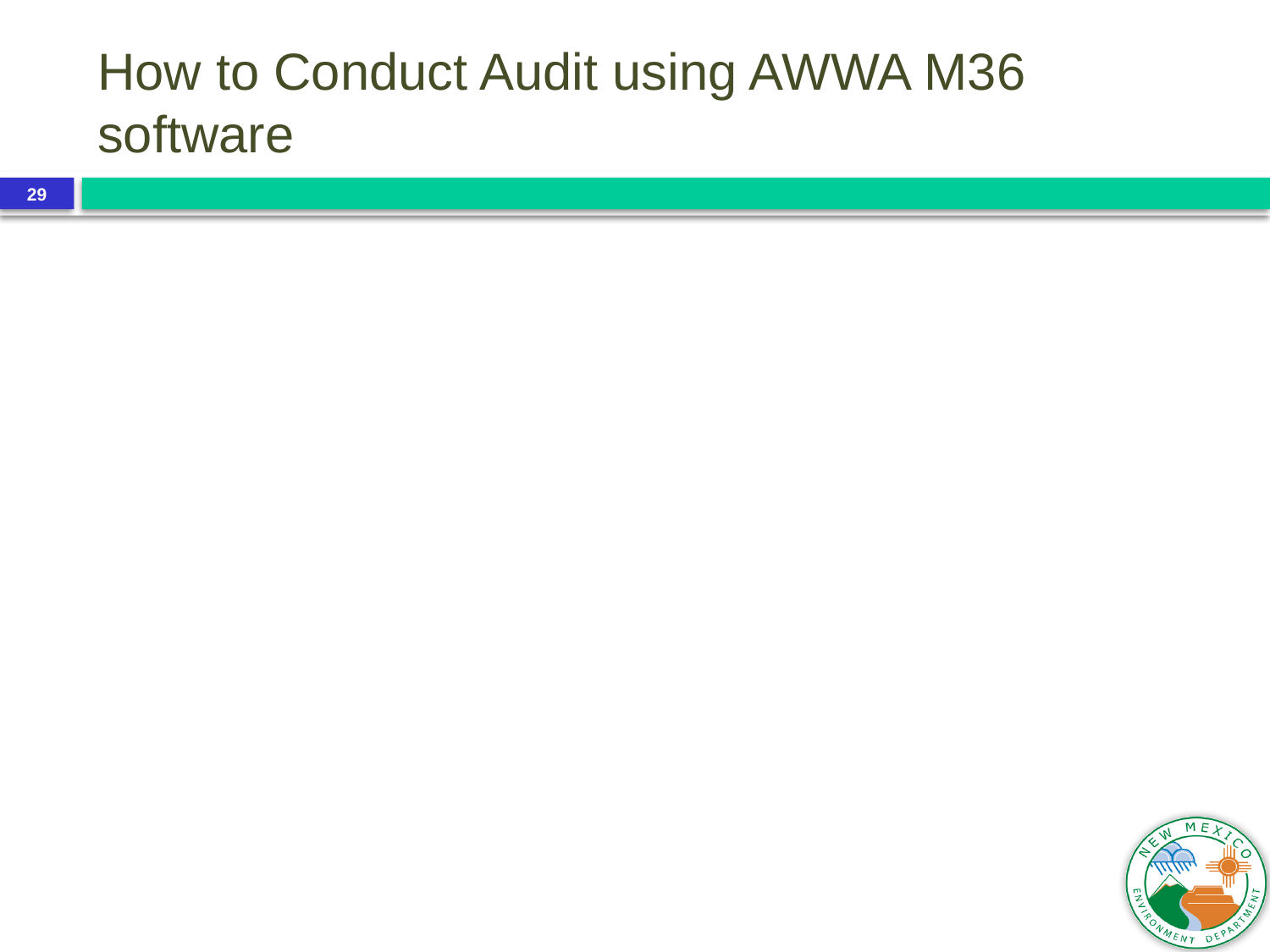

How to Conduct Audit using AWWA M36 software
29